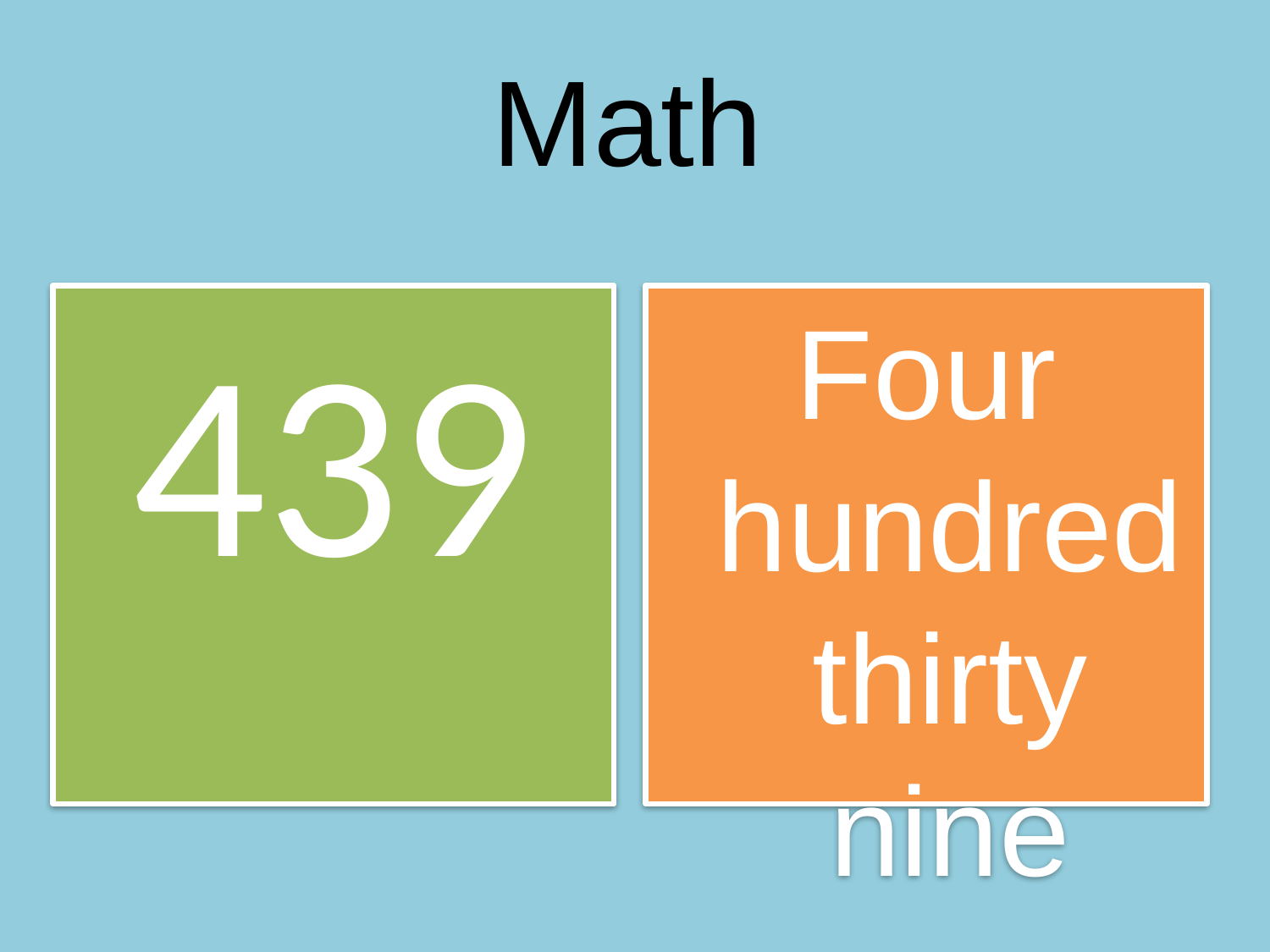

# Math
439
Four hundred thirty nine